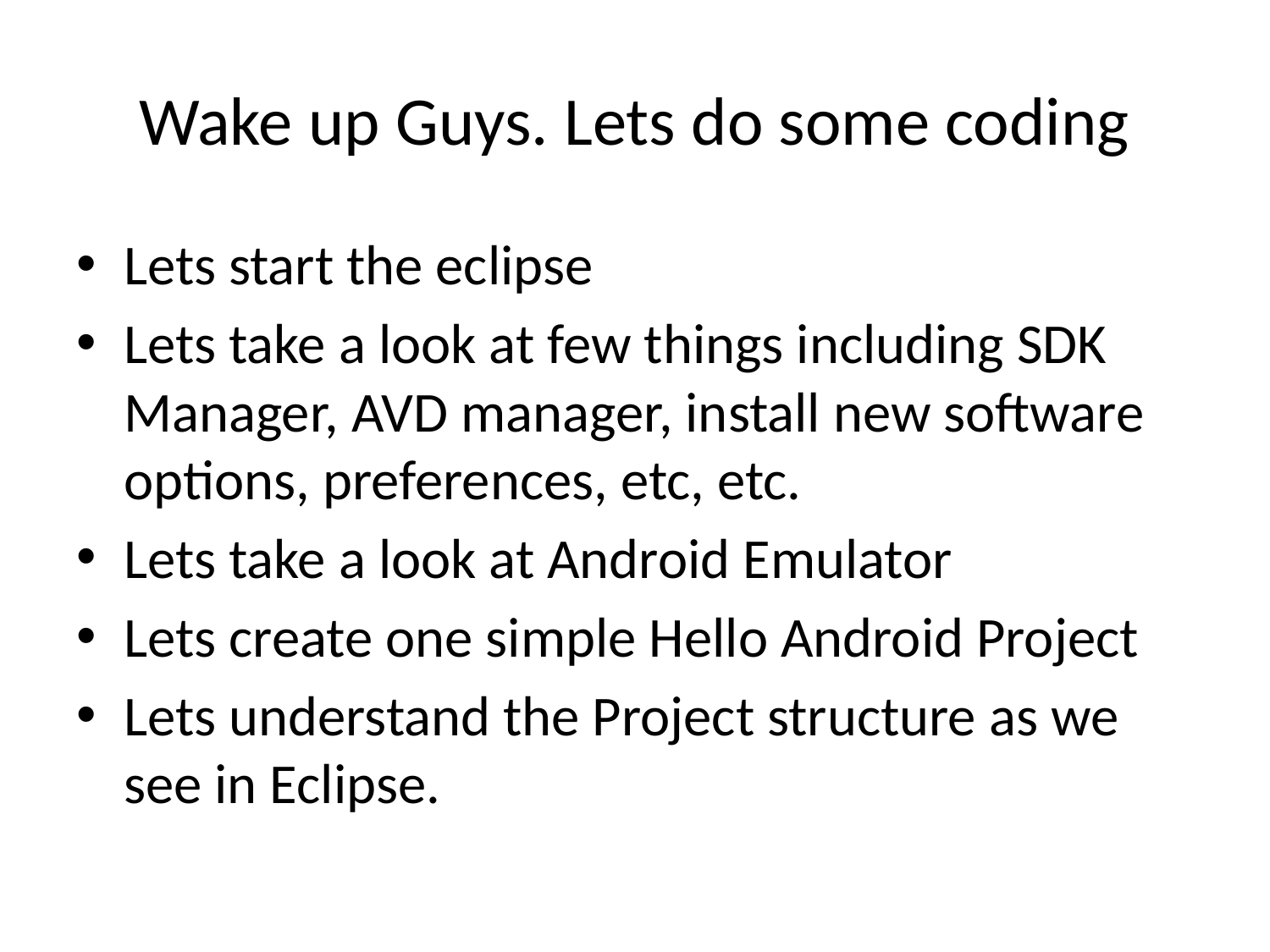

# Wake up Guys. Lets do some coding
Lets start the eclipse
Lets take a look at few things including SDK Manager, AVD manager, install new software options, preferences, etc, etc.
Lets take a look at Android Emulator
Lets create one simple Hello Android Project
Lets understand the Project structure as we see in Eclipse.